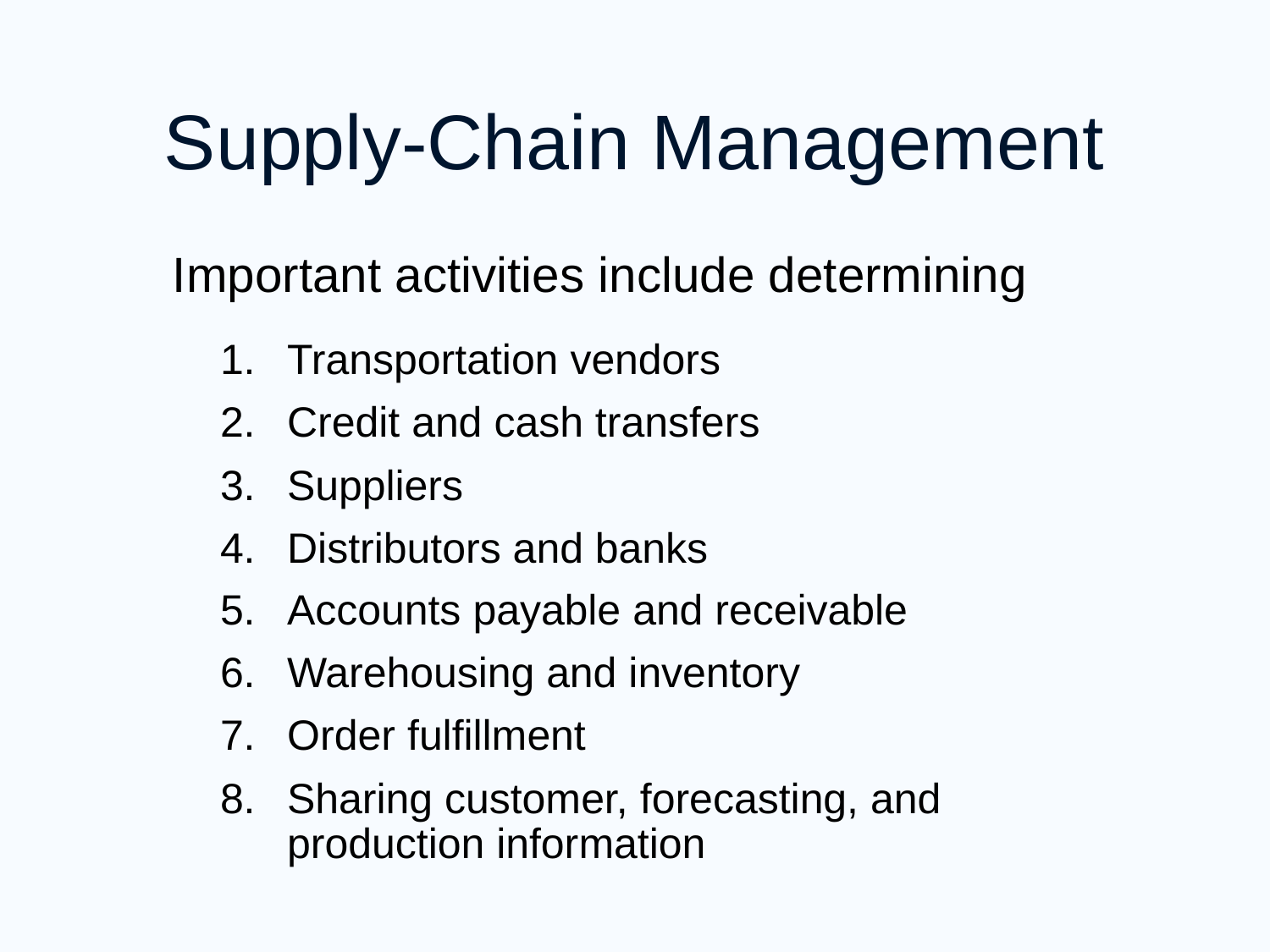

# Supply-Chain Management
Important activities include determining
Transportation vendors
Credit and cash transfers
Suppliers
Distributors and banks
Accounts payable and receivable
Warehousing and inventory
Order fulfillment
Sharing customer, forecasting, and production information